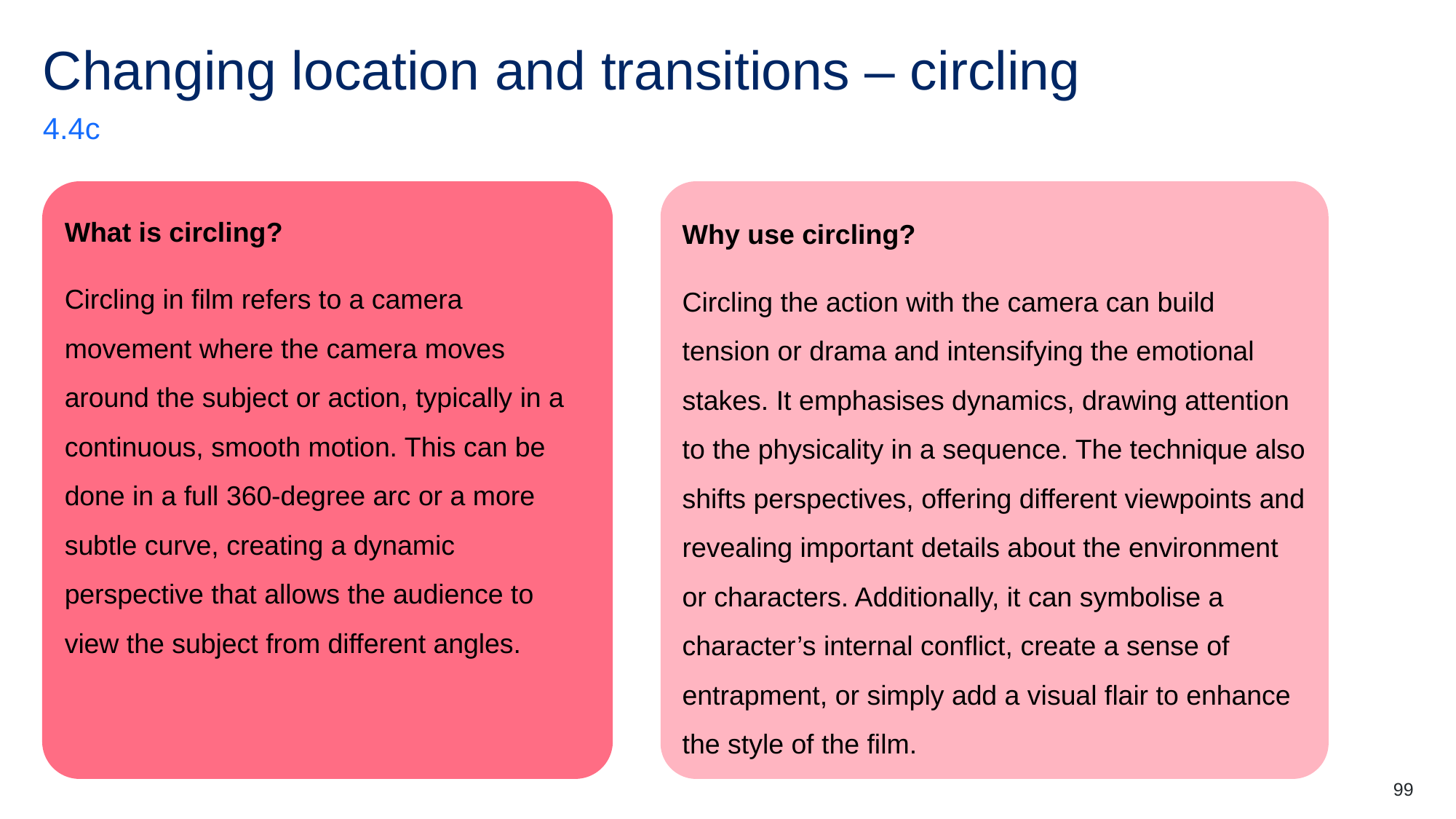

# Changing location and transitions – circling
4.4c
What is circling?
Circling in film refers to a camera movement where the camera moves around the subject or action, typically in a continuous, smooth motion. This can be done in a full 360-degree arc or a more subtle curve, creating a dynamic perspective that allows the audience to view the subject from different angles.
Why use circling?
Circling the action with the camera can build tension or drama and intensifying the emotional stakes. It emphasises dynamics, drawing attention to the physicality in a sequence. The technique also shifts perspectives, offering different viewpoints and revealing important details about the environment or characters. Additionally, it can symbolise a character’s internal conflict, create a sense of entrapment, or simply add a visual flair to enhance the style of the film.
99